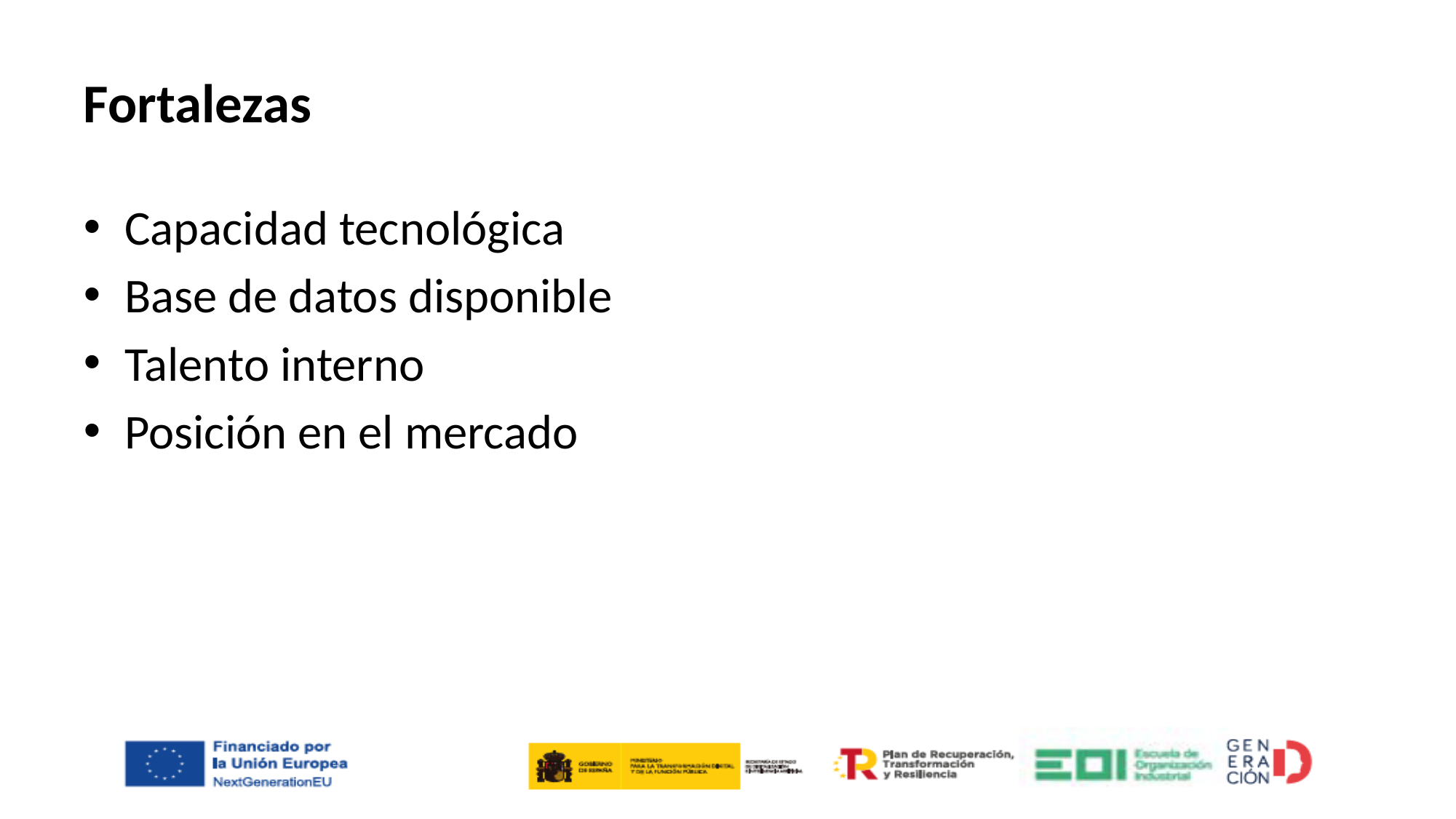

# Fortalezas
Capacidad tecnológica
Base de datos disponible
Talento interno
Posición en el mercado